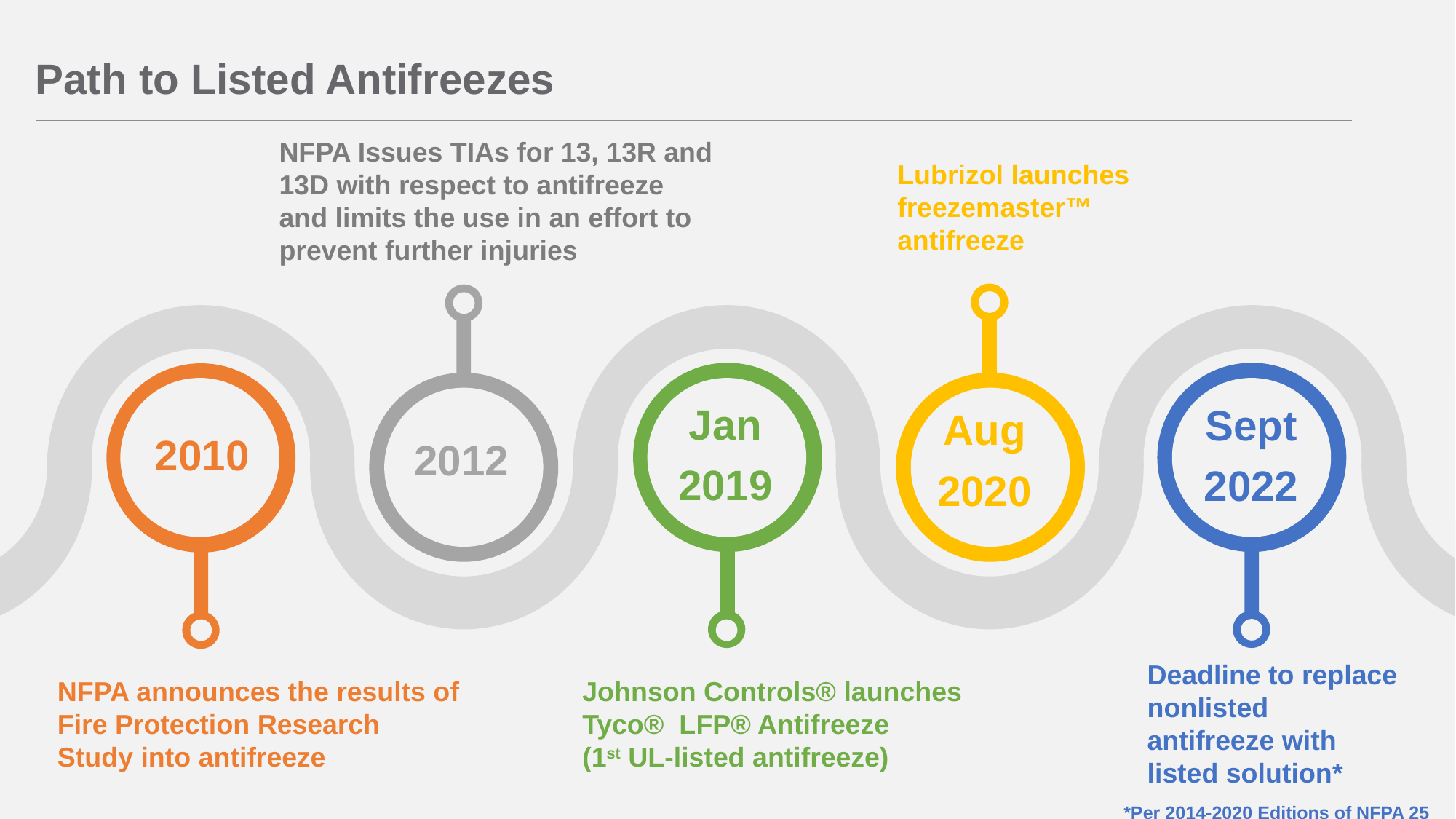

# Path to Listed Antifreezes
NFPA Issues TIAs for 13, 13R and 13D with respect to antifreeze and limits the use in an effort to prevent further injuries
Lubrizol launches freezemaster™ antifreeze
Jan
2019
Sept
2022
Aug
2020
2010
2012
Deadline to replace nonlisted antifreeze with listed solution*
NFPA announces the results of Fire Protection Research
Study into antifreeze
Johnson Controls® launches
Tyco®  LFP® Antifreeze
(1st UL-listed antifreeze)
*Per 2014-2020 Editions of NFPA 25